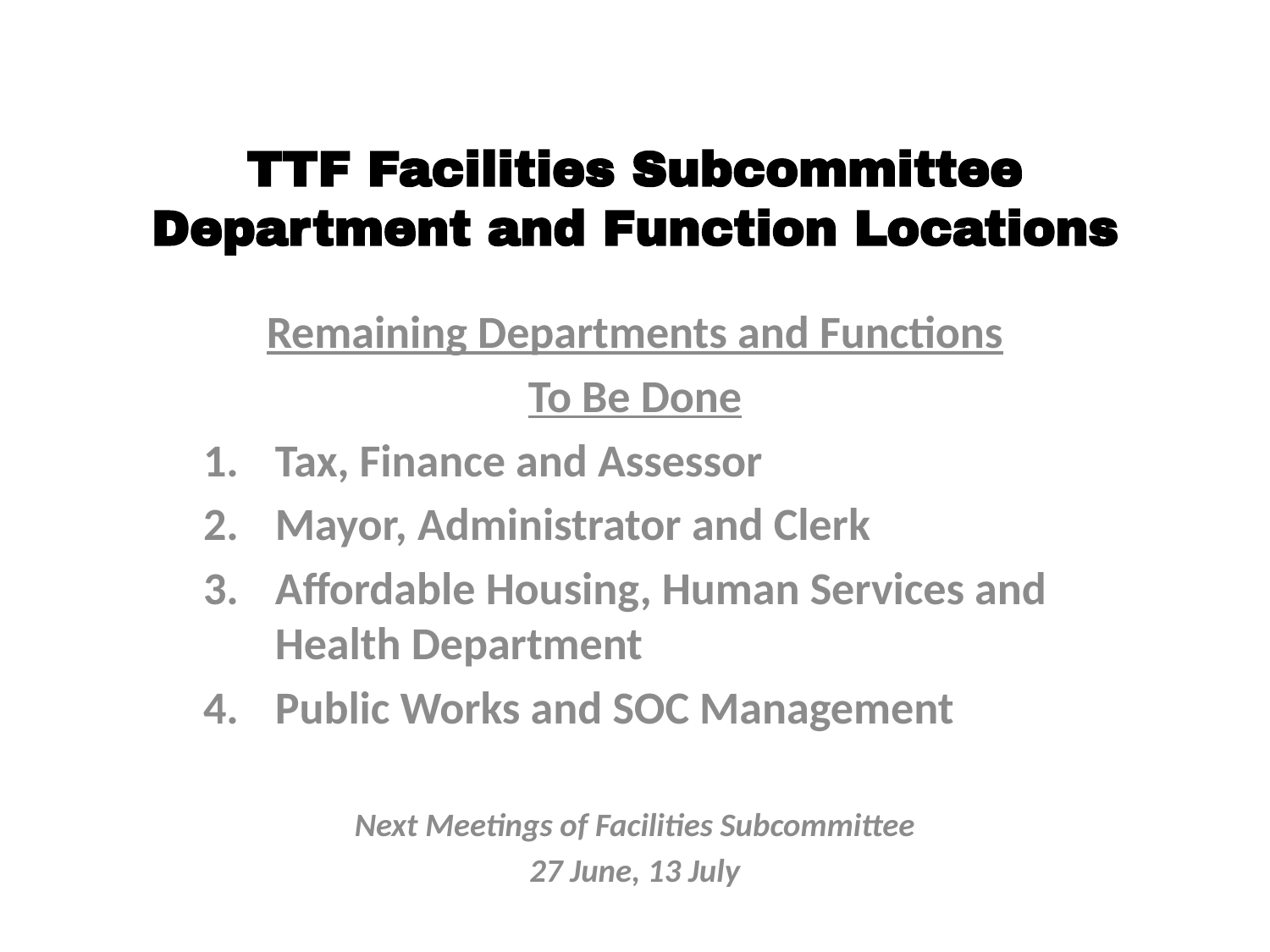

# TTF Facilities Subcommittee Department and Function Locations
Remaining Departments and Functions
To Be Done
Tax, Finance and Assessor
Mayor, Administrator and Clerk
Affordable Housing, Human Services and Health Department
Public Works and SOC Management

Next Meetings of Facilities Subcommittee
27 June, 13 July